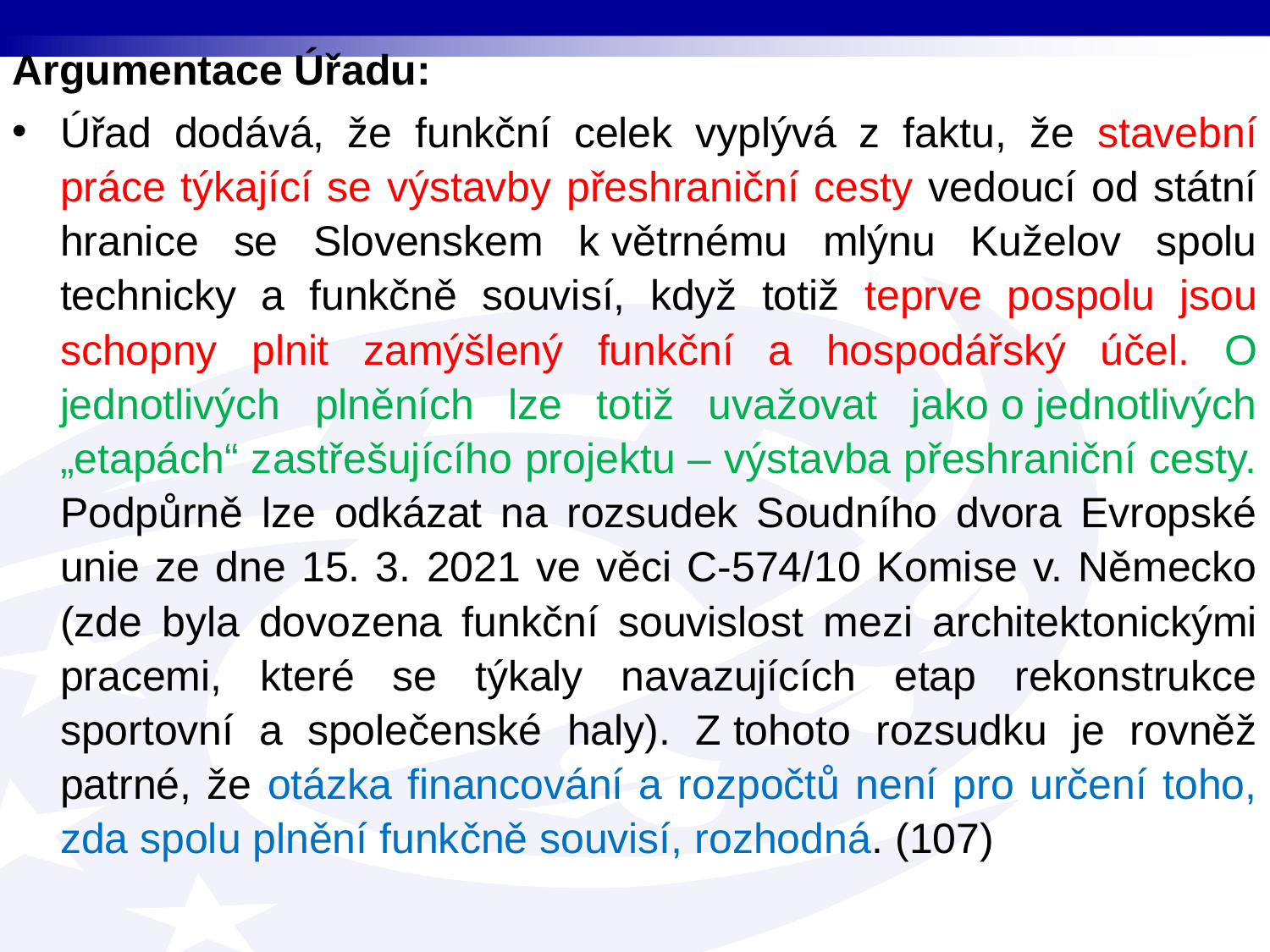

Argumentace Úřadu:
Úřad dodává, že funkční celek vyplývá z faktu, že stavební práce týkající se výstavby přeshraniční cesty vedoucí od státní hranice se Slovenskem k větrnému mlýnu Kuželov spolu technicky a funkčně souvisí, když totiž teprve pospolu jsou schopny plnit zamýšlený funkční a hospodářský účel. O jednotlivých plněních lze totiž uvažovat jako o jednotlivých „etapách“ zastřešujícího projektu – výstavba přeshraniční cesty. Podpůrně lze odkázat na rozsudek Soudního dvora Evropské unie ze dne 15. 3. 2021 ve věci C-574/10 Komise v. Německo (zde byla dovozena funkční souvislost mezi architektonickými pracemi, které se týkaly navazujících etap rekonstrukce sportovní a společenské haly). Z tohoto rozsudku je rovněž patrné, že otázka financování a rozpočtů není pro určení toho, zda spolu plnění funkčně souvisí, rozhodná. (107)